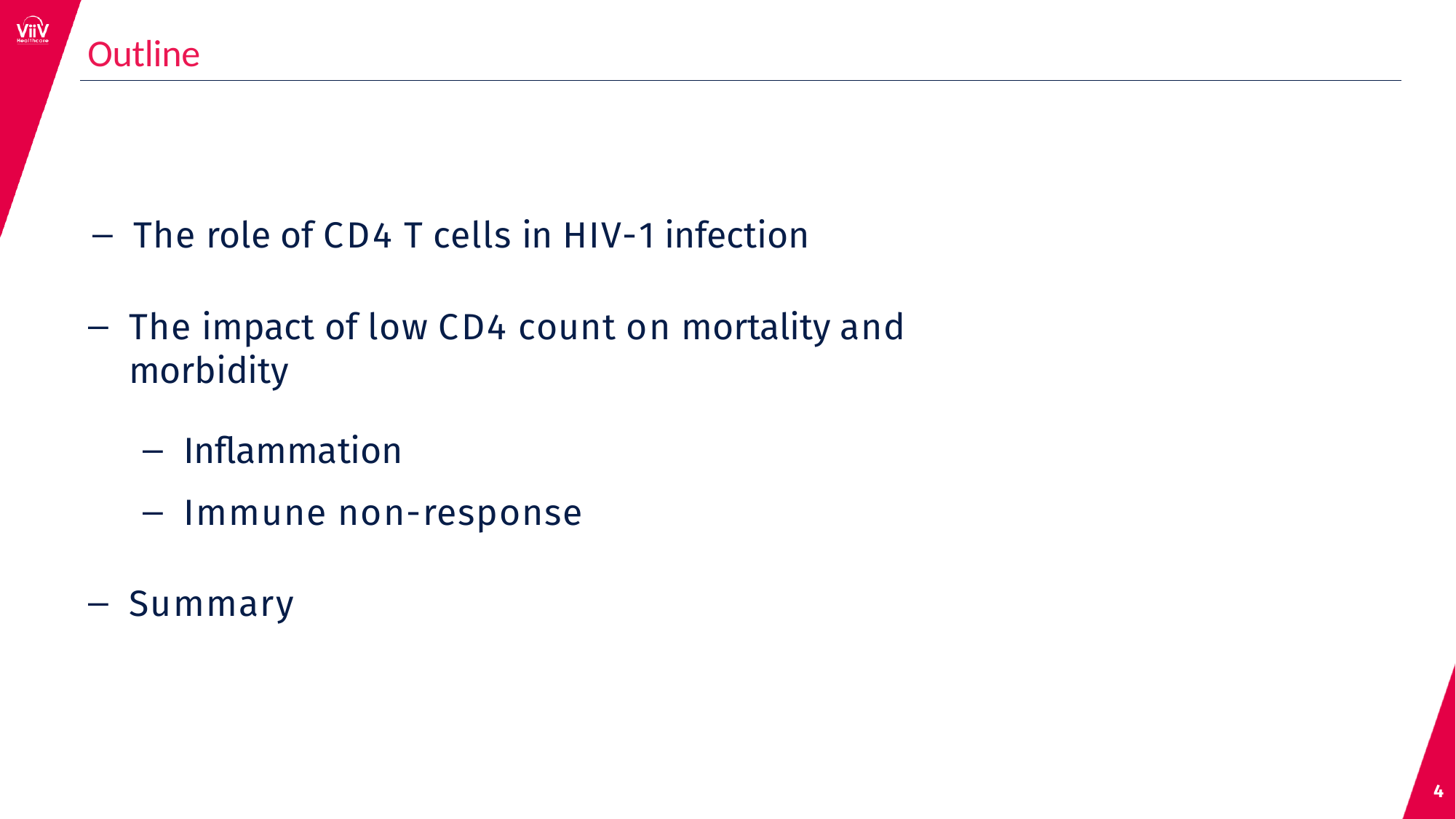

# Outline
The role of CD4 T cells in HIV-1 infection

The impact of low CD4 count on mortality and morbidity
Inflammation
Immune non-response

Summary
4